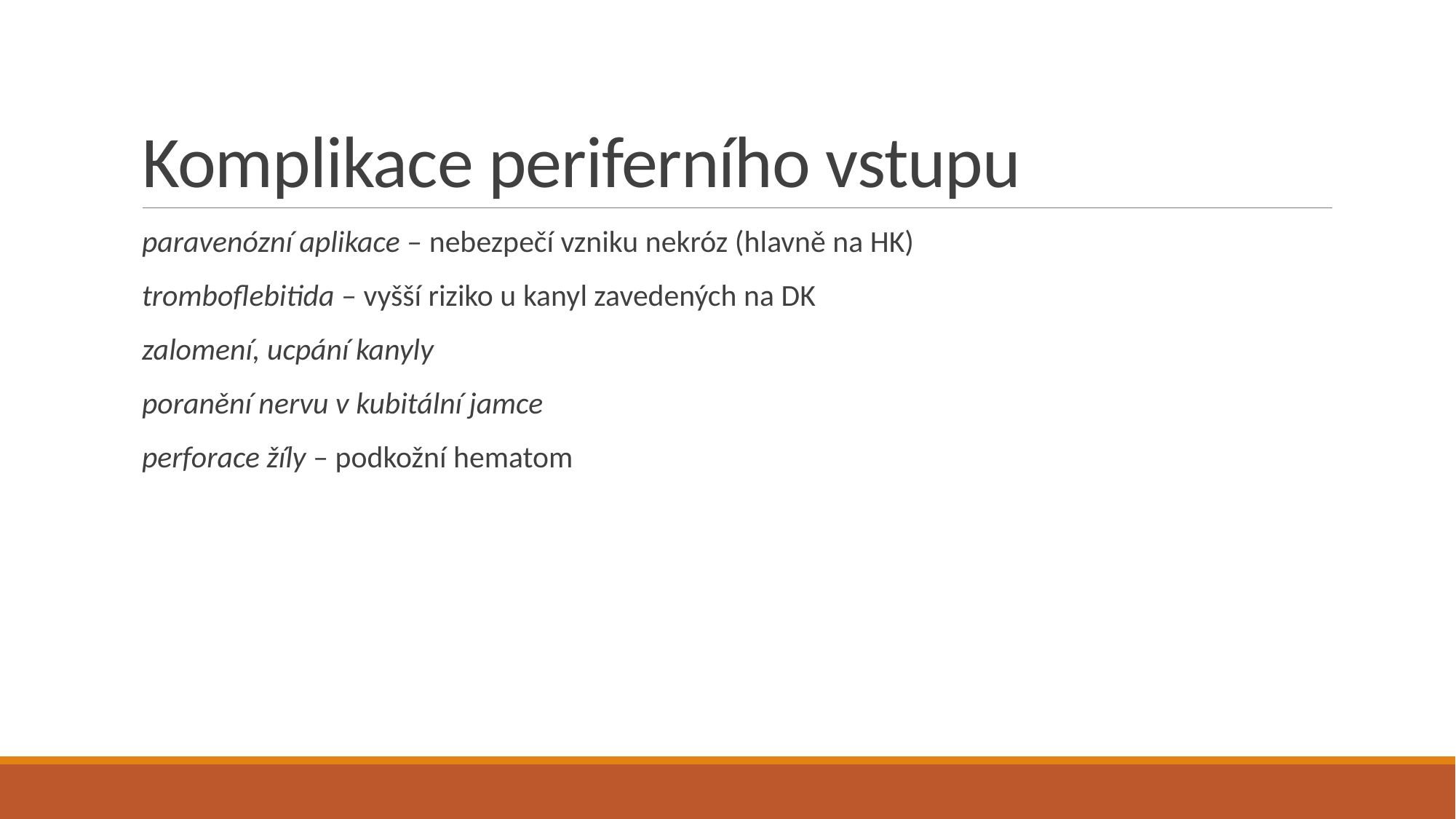

# Komplikace periferního vstupu
paravenózní aplikace – nebezpečí vzniku nekróz (hlavně na HK)
tromboflebitida – vyšší riziko u kanyl zavedených na DK
zalomení, ucpání kanyly
poranění nervu v kubitální jamce
perforace žíly – podkožní hematom